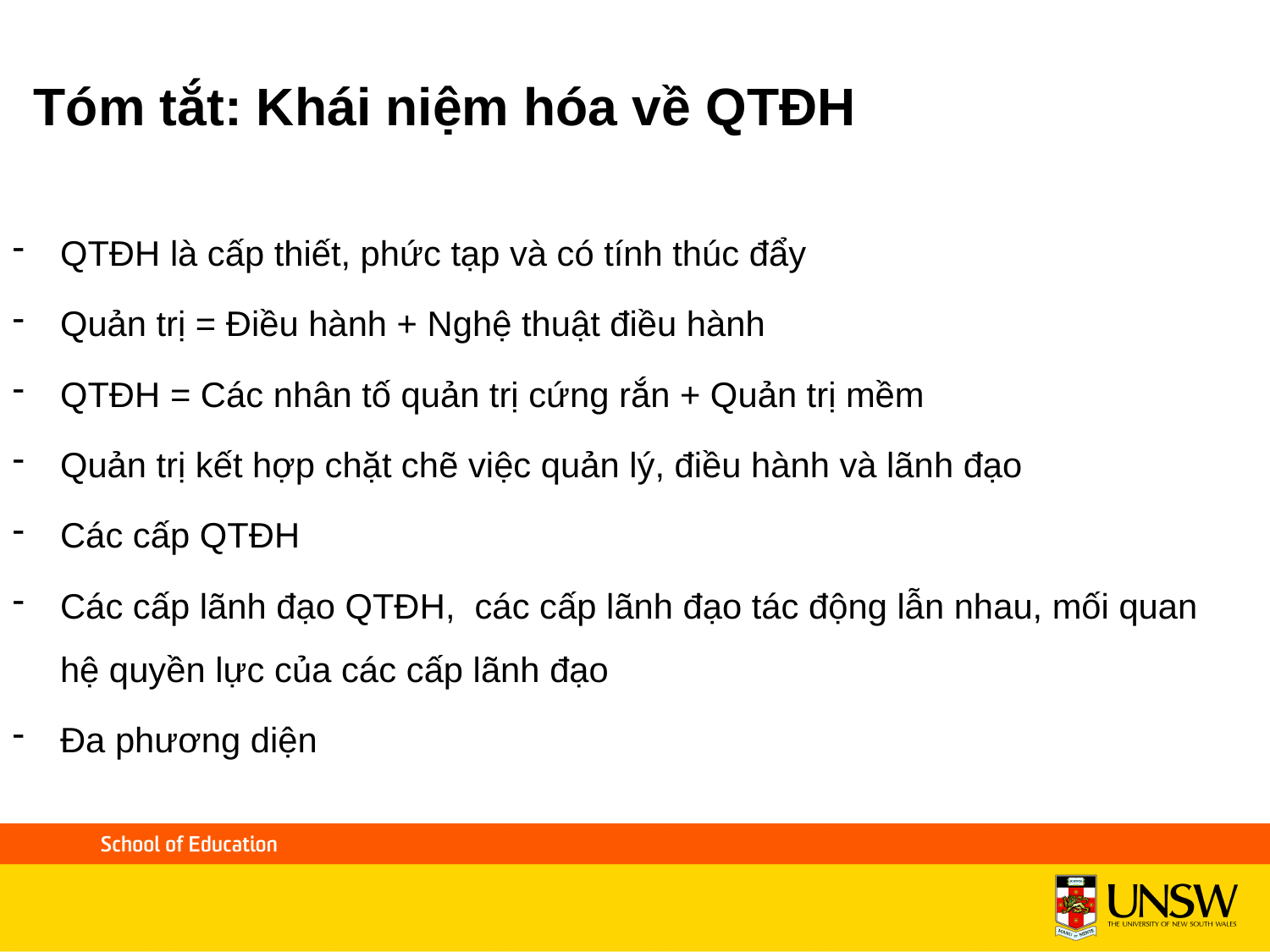

# Tóm tắt: Khái niệm hóa về QTĐH
QTĐH là cấp thiết, phức tạp và có tính thúc đẩy
Quản trị = Điều hành + Nghệ thuật điều hành
QTĐH = Các nhân tố quản trị cứng rắn + Quản trị mềm
Quản trị kết hợp chặt chẽ việc quản lý, điều hành và lãnh đạo
Các cấp QTĐH
Các cấp lãnh đạo QTĐH,  các cấp lãnh đạo tác động lẫn nhau, mối quan hệ quyền lực của các cấp lãnh đạo
Đa phương diện